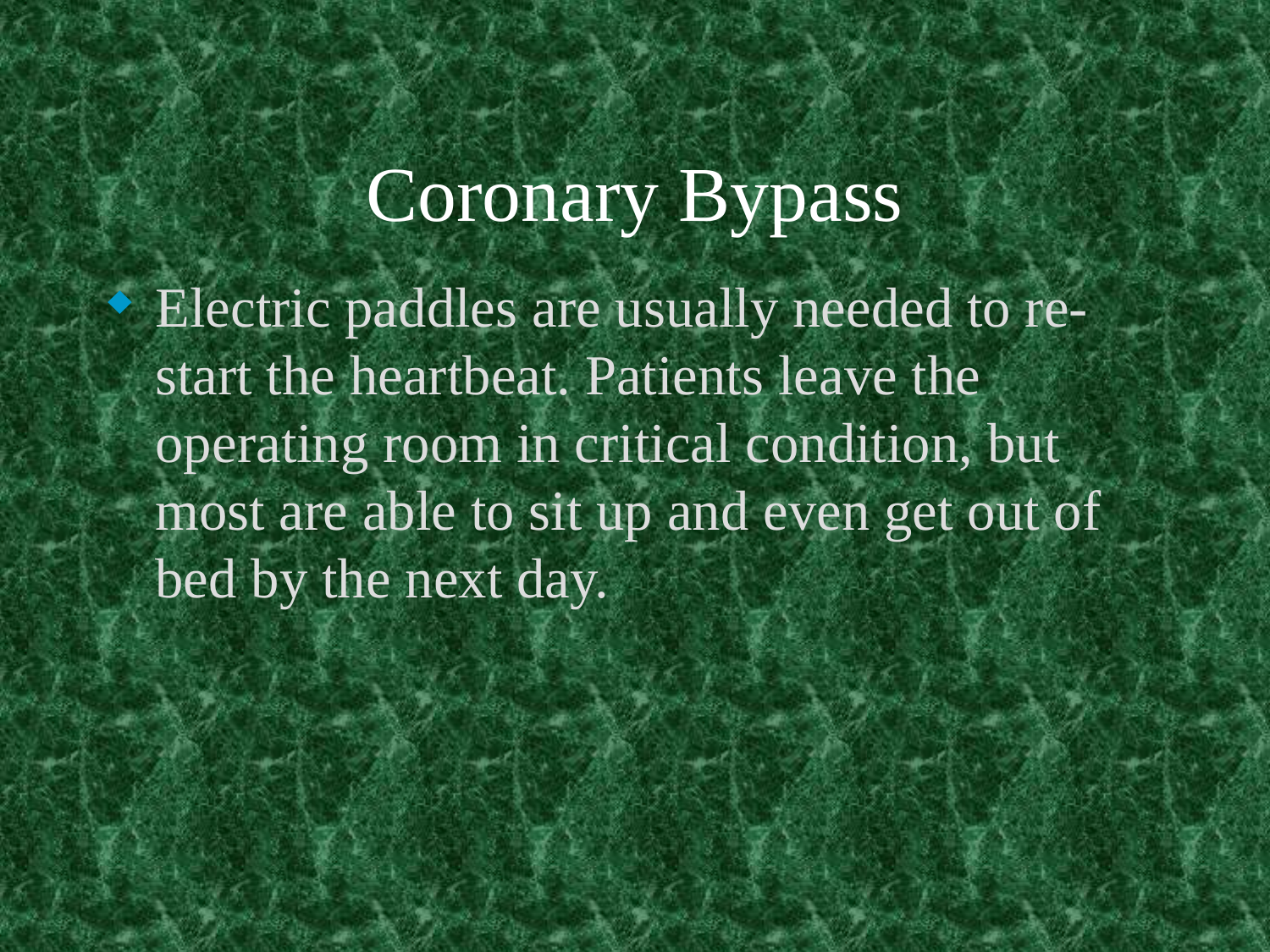

# Coronary Bypass
Electric paddles are usually needed to re-start the heartbeat. Patients leave the operating room in critical condition, but most are able to sit up and even get out of bed by the next day.